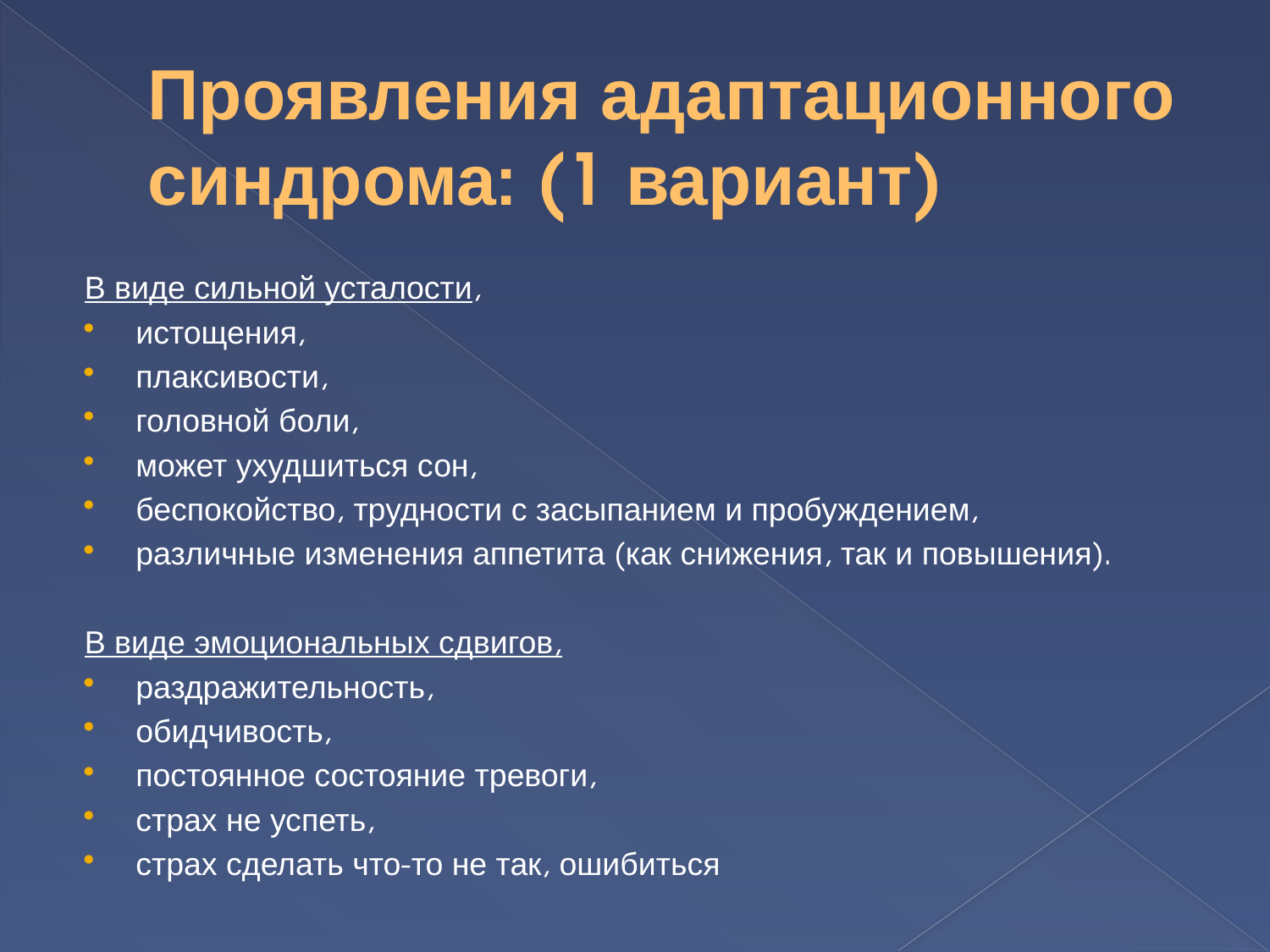

# Проявления адаптационного синдрома: (1 вариант)
В виде сильной усталости,
истощения,
плаксивости,
головной боли,
может ухудшиться сон,
беспокойство, трудности с засыпанием и пробуждением,
различные изменения аппетита (как снижения, так и повышения).

В виде эмоциональных сдвигов,
раздражительность,
обидчивость,
постоянное состояние тревоги,
страх не успеть,
страх сделать что-то не так, ошибиться